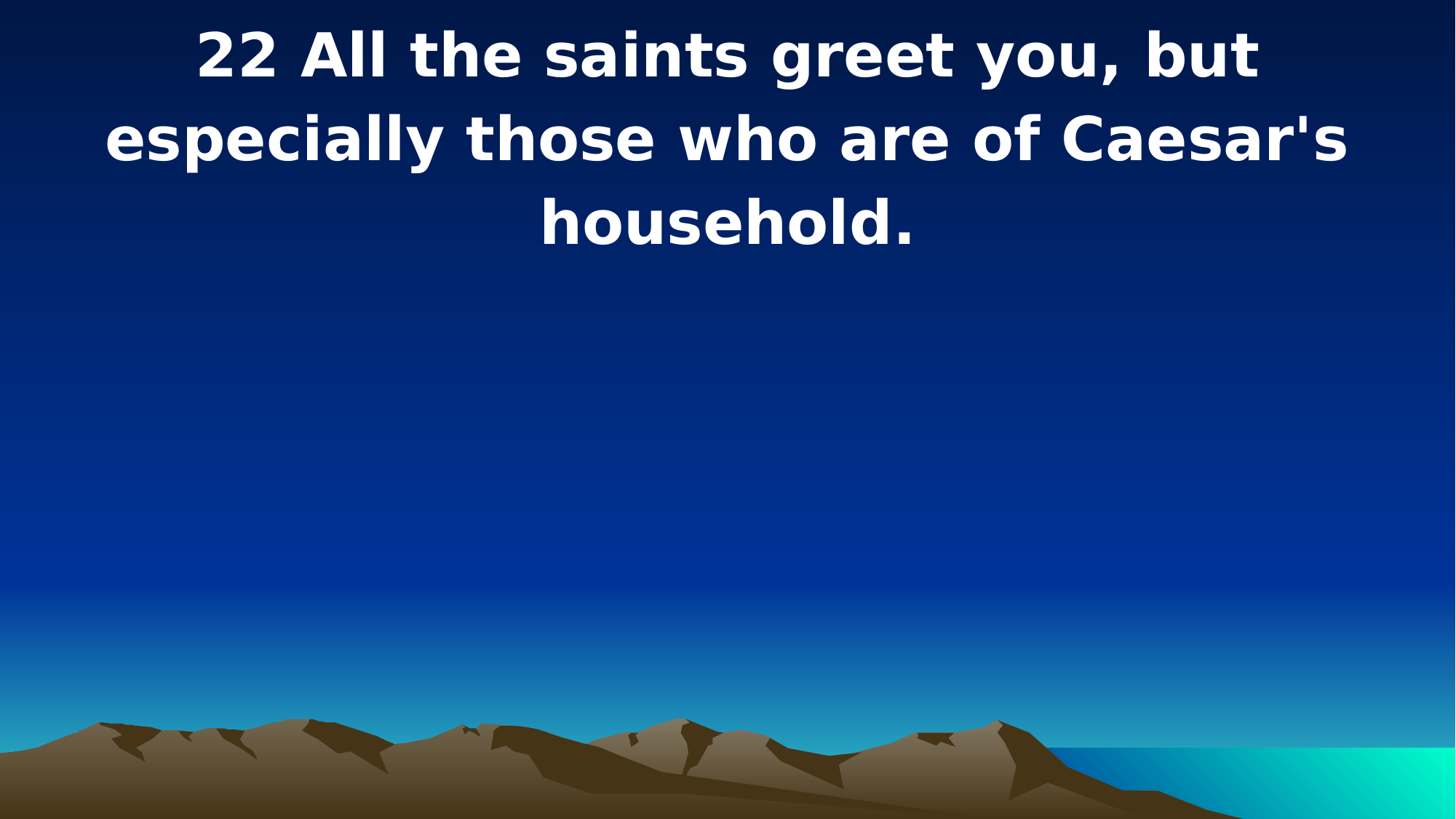

22 All the saints greet you, but especially those who are of Caesar's household.